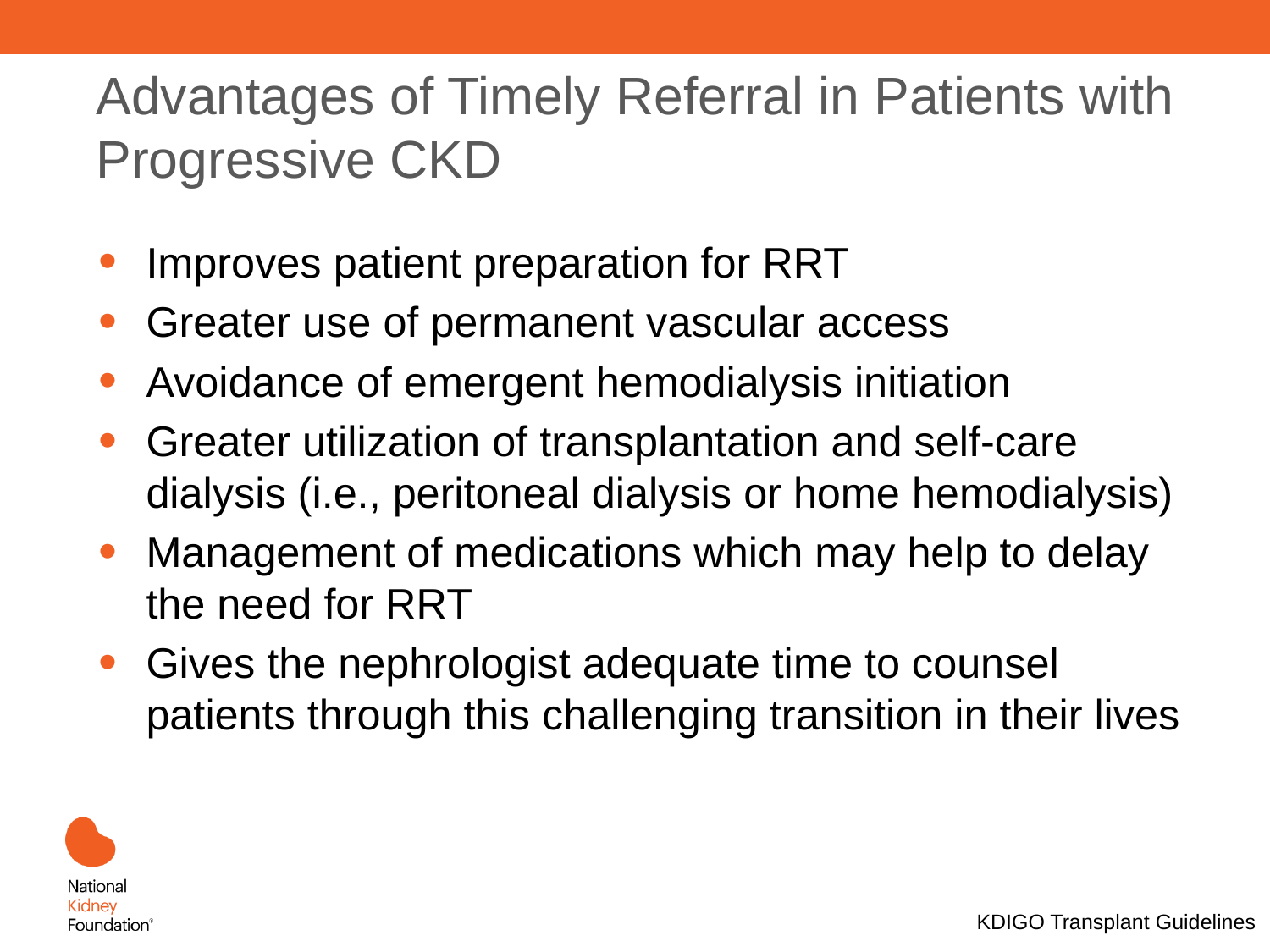

# Advantages of Timely Referral in Patients with Progressive CKD
Improves patient preparation for RRT
Greater use of permanent vascular access
Avoidance of emergent hemodialysis initiation
Greater utilization of transplantation and self-care dialysis (i.e., peritoneal dialysis or home hemodialysis)
Management of medications which may help to delay the need for RRT
Gives the nephrologist adequate time to counsel patients through this challenging transition in their lives

KDIGO Transplant Guidelines